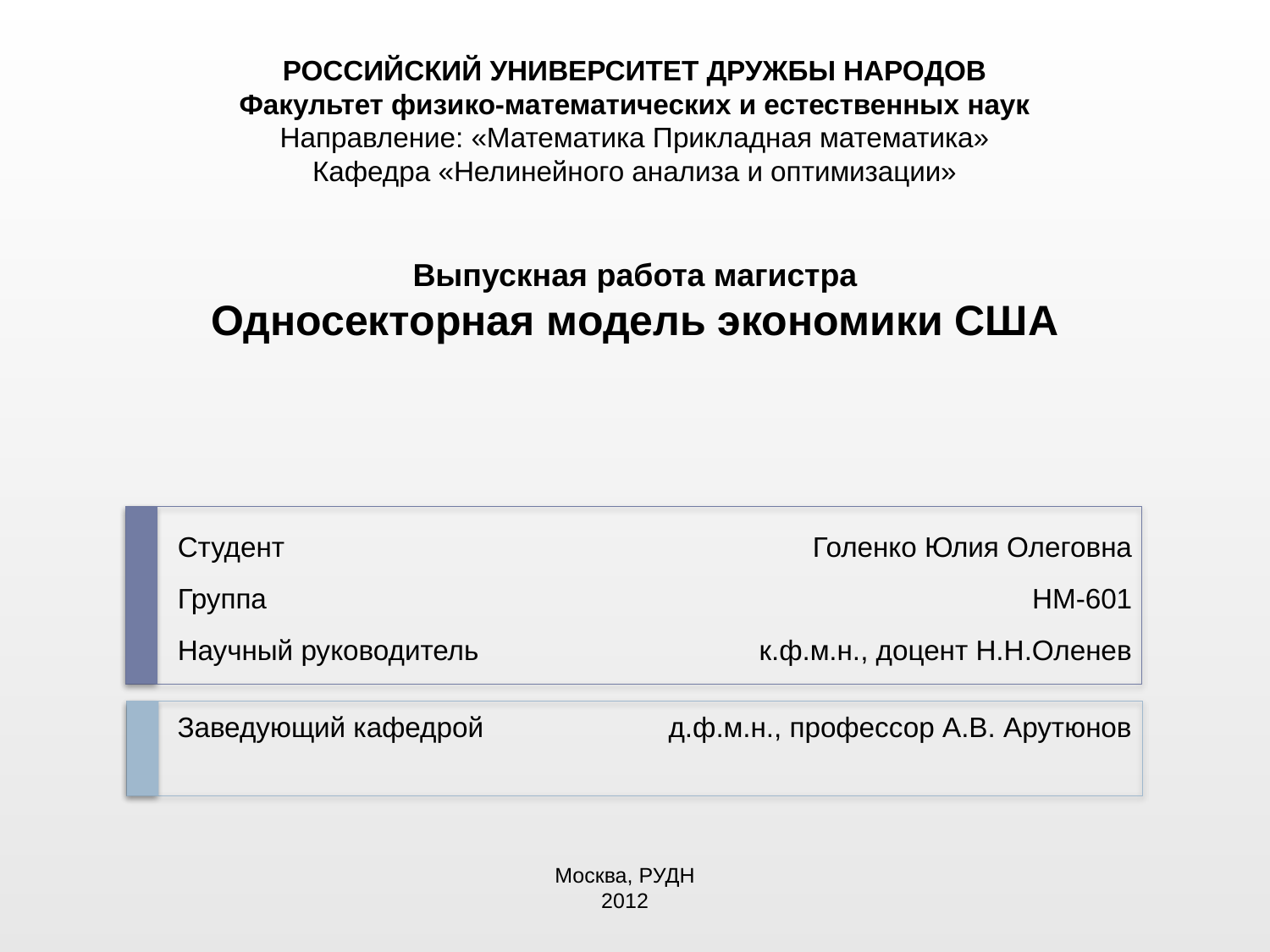

# РОССИЙСКИЙ УНИВЕРСИТЕТ ДРУЖБЫ НАРОДОВ Факультет физико-математических и естественных наук Направление: «Математика Прикладная математика» Кафедра «Нелинейного анализа и оптимизации» Выпускная работа магистра Односекторная модель экономики США
| Студент | Голенко Юлия Олеговна |
| --- | --- |
| Группа | НМ-601 |
| Научный руководитель | к.ф.м.н., доцент Н.Н.Оленев |
| Заведующий кафедрой | д.ф.м.н., профессор А.В. Арутюнов |
| --- | --- |
Москва, РУДН
2012